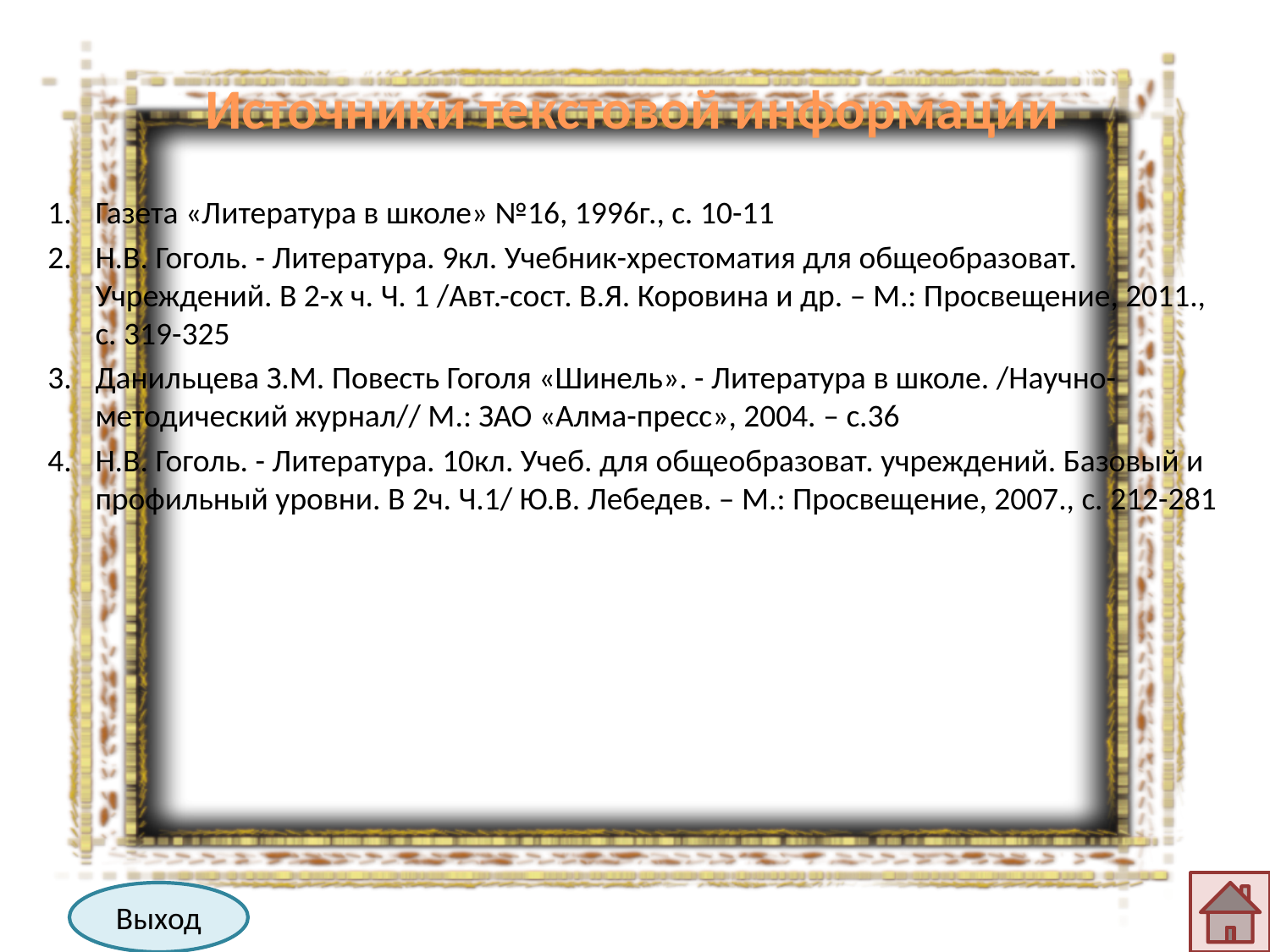

# Источники текстовой информации
Газета «Литература в школе» №16, 1996г., с. 10-11
Н.В. Гоголь. - Литература. 9кл. Учебник-хрестоматия для общеобразоват. Учреждений. В 2-х ч. Ч. 1 /Авт.-сост. В.Я. Коровина и др. – М.: Просвещение, 2011., с. 319-325
Данильцева З.М. Повесть Гоголя «Шинель». - Литература в школе. /Научно-методический журнал// М.: ЗАО «Алма-пресс», 2004. – с.36
Н.В. Гоголь. - Литература. 10кл. Учеб. для общеобразоват. учреждений. Базовый и профильный уровни. В 2ч. Ч.1/ Ю.В. Лебедев. – М.: Просвещение, 2007., с. 212-281

Выход